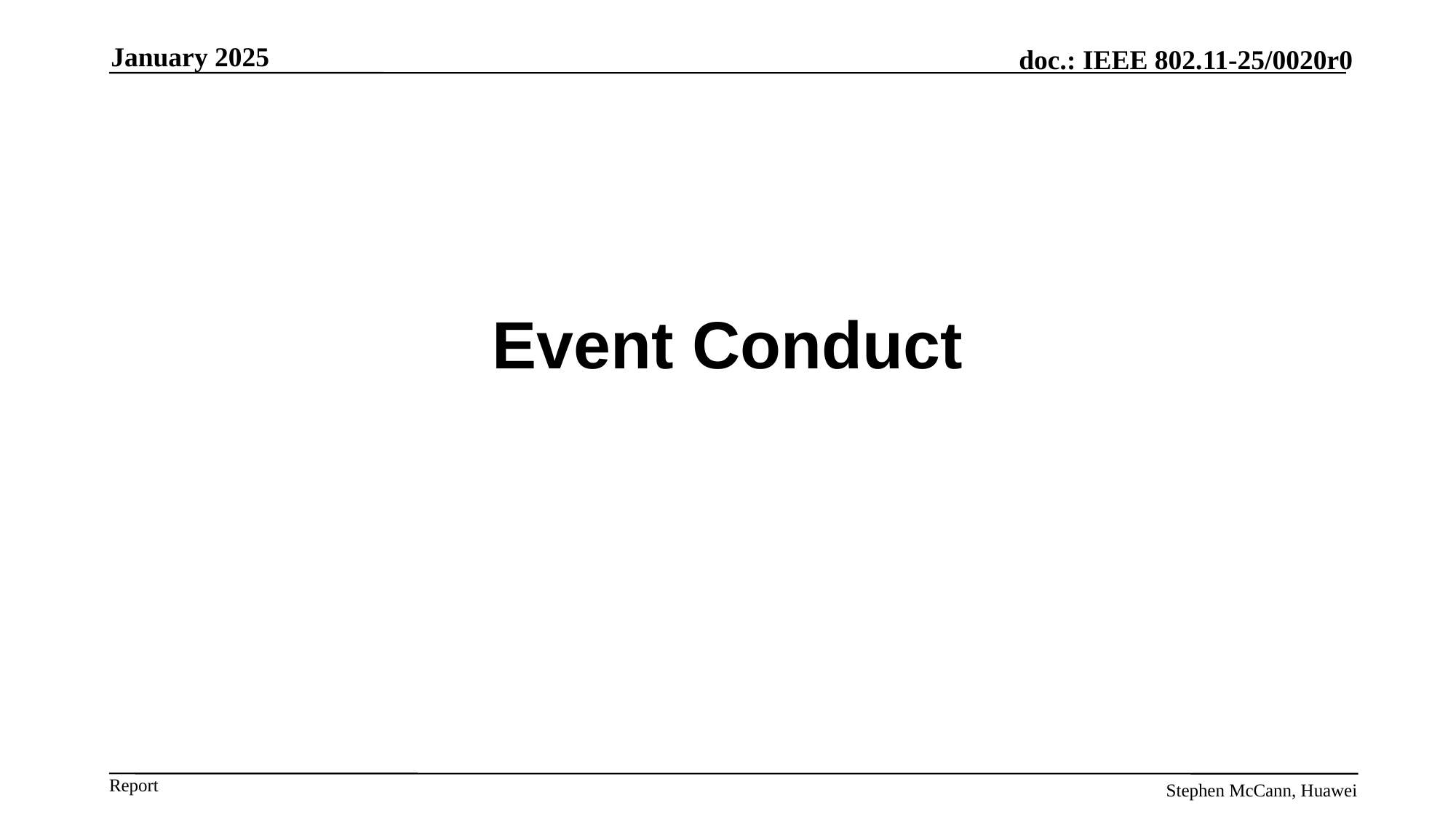

January 2025
# Event Conduct
Stephen McCann, Huawei